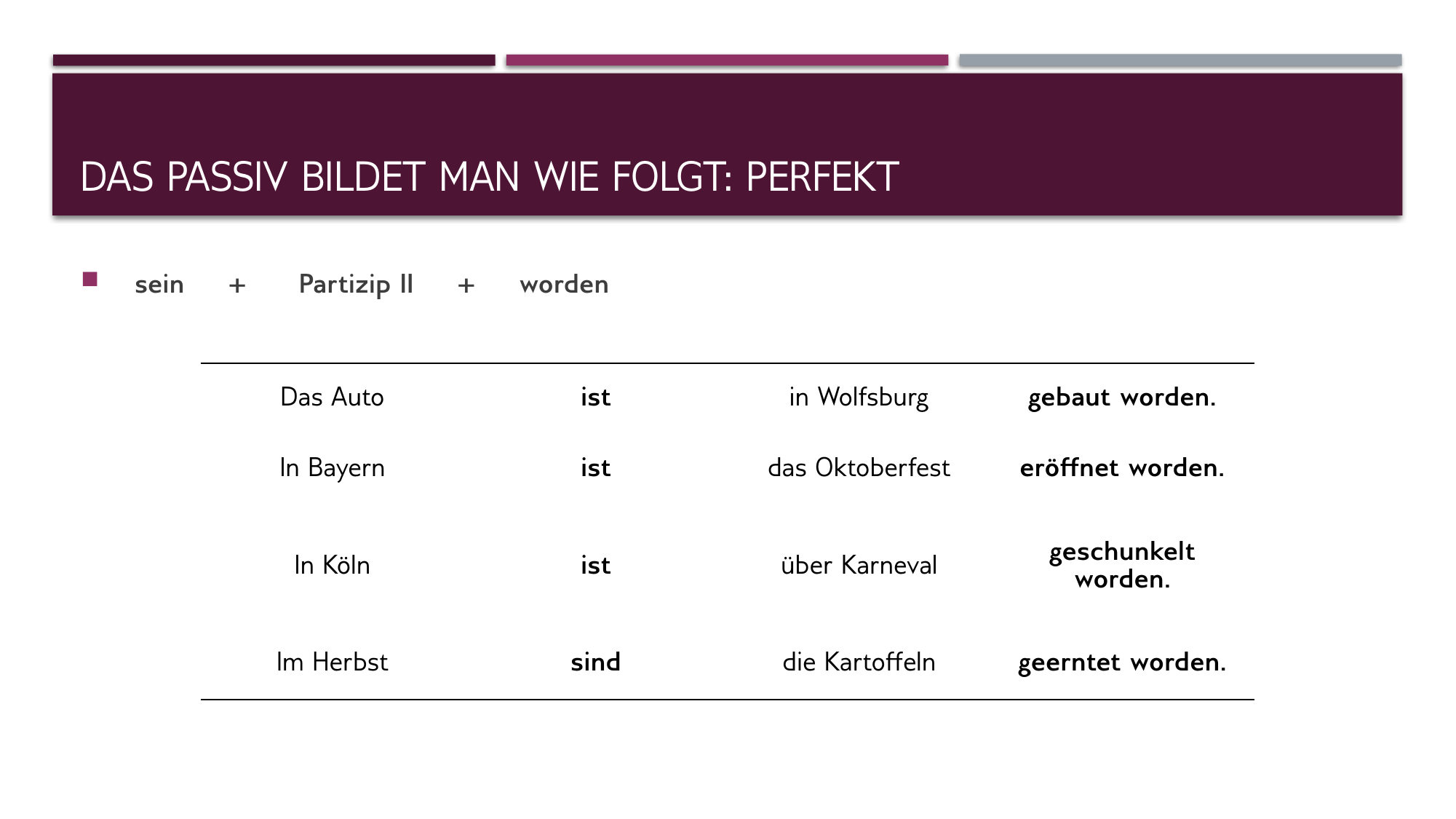

# Das Passiv bildet man wie folgt: Perfekt
  sein     +      Partizip II     +     worden

| Das Auto | ist | in Wolfsburg | gebaut worden. |
| --- | --- | --- | --- |
| In Bayern | ist | das Oktoberfest | eröffnet worden. |
| In Köln | ist | über Karneval | geschunkelt worden. |
| Im Herbst | sind | die Kartoffeln | geerntet worden. |